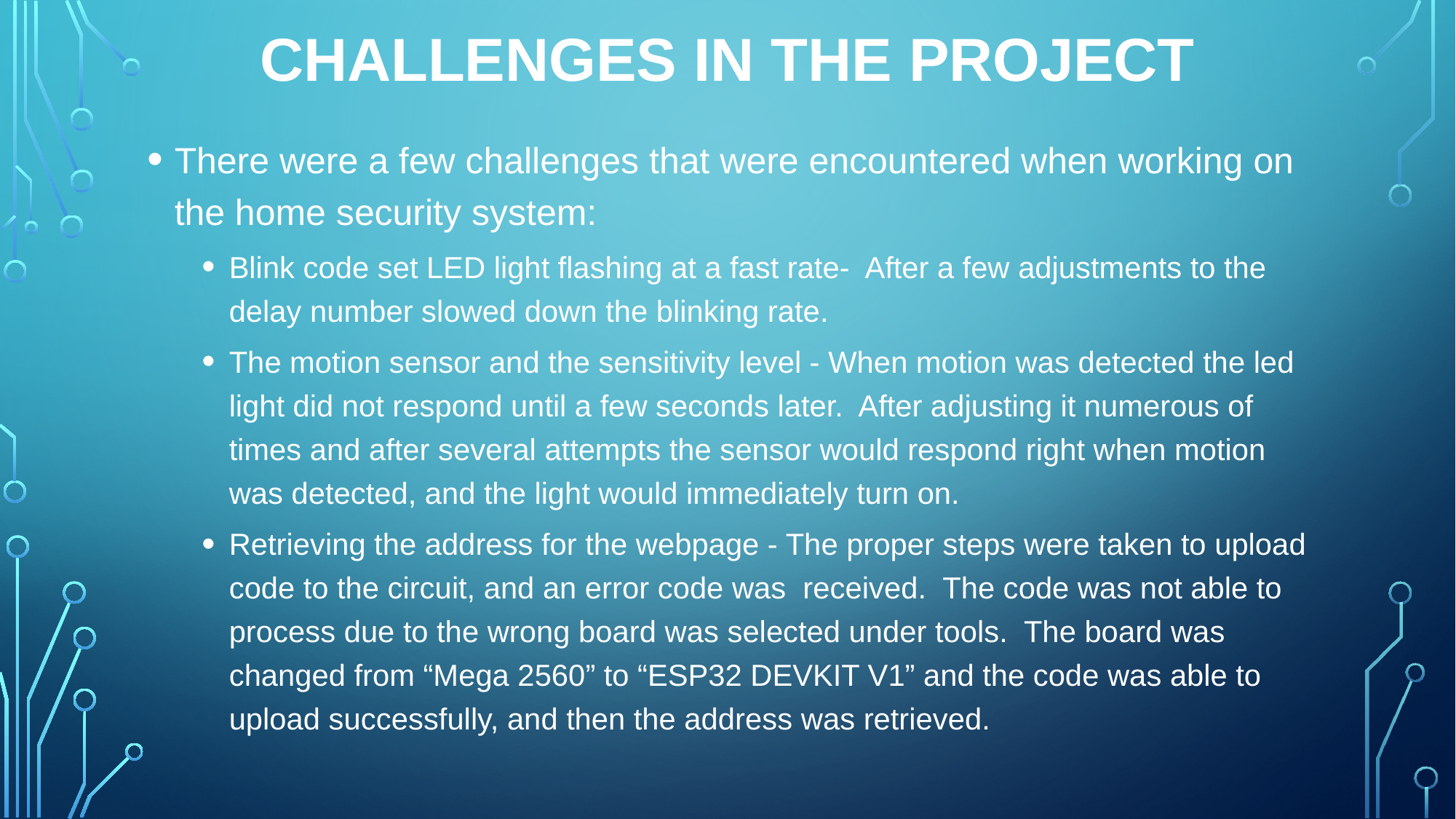

# Challenges in the project
There were a few challenges that were encountered when working on the home security system:
Blink code set LED light flashing at a fast rate-  After a few adjustments to the delay number slowed down the blinking rate.
The motion sensor and the sensitivity level - When motion was detected the led light did not respond until a few seconds later.  After adjusting it numerous of times and after several attempts the sensor would respond right when motion was detected, and the light would immediately turn on.
Retrieving the address for the webpage - The proper steps were taken to upload code to the circuit, and an error code was  received.  The code was not able to process due to the wrong board was selected under tools.  The board was changed from “Mega 2560” to “ESP32 DEVKIT V1” and the code was able to upload successfully, and then the address was retrieved.